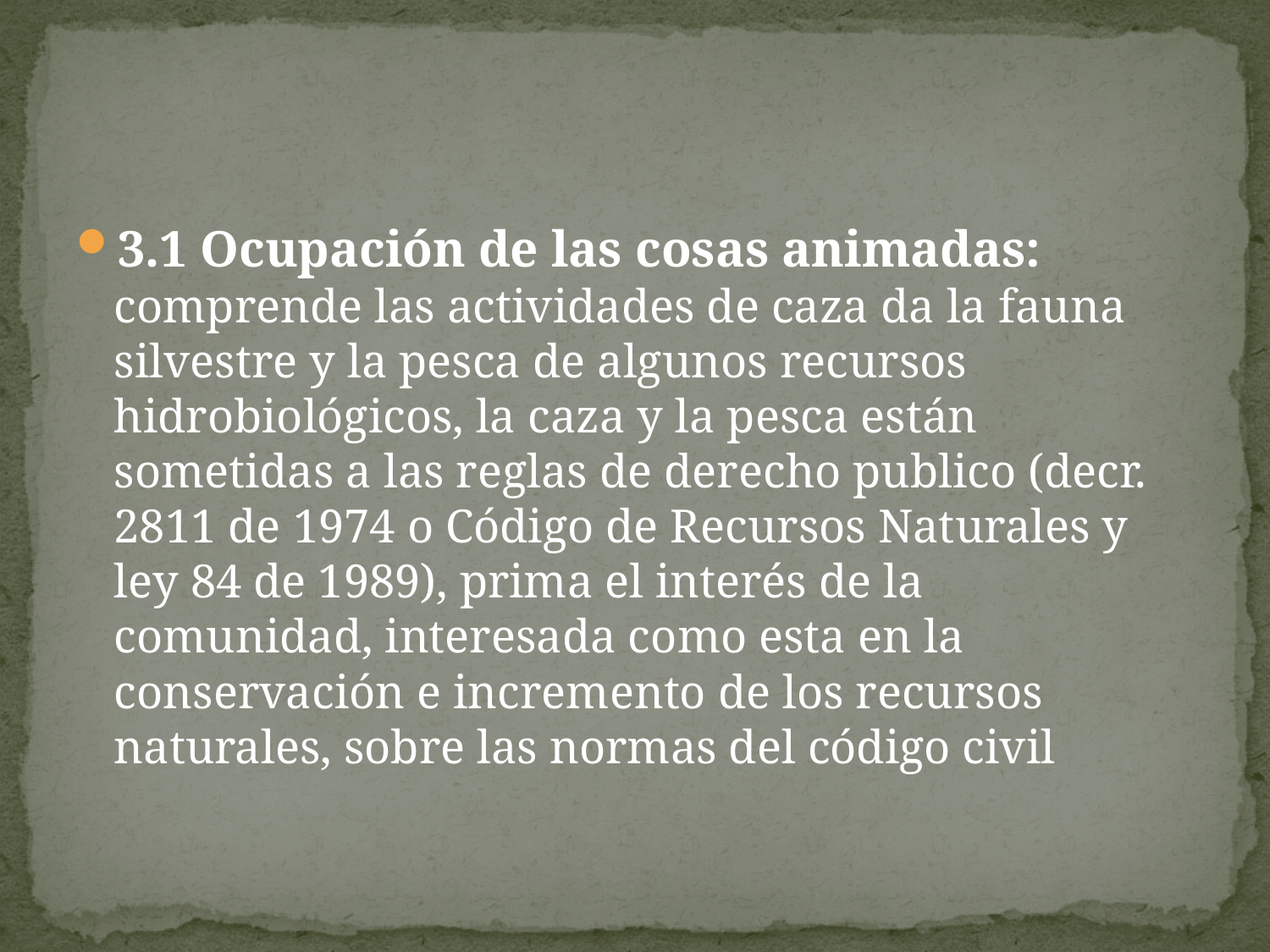

3.1 Ocupación de las cosas animadas: comprende las actividades de caza da la fauna silvestre y la pesca de algunos recursos hidrobiológicos, la caza y la pesca están sometidas a las reglas de derecho publico (decr. 2811 de 1974 o Código de Recursos Naturales y ley 84 de 1989), prima el interés de la comunidad, interesada como esta en la conservación e incremento de los recursos naturales, sobre las normas del código civil